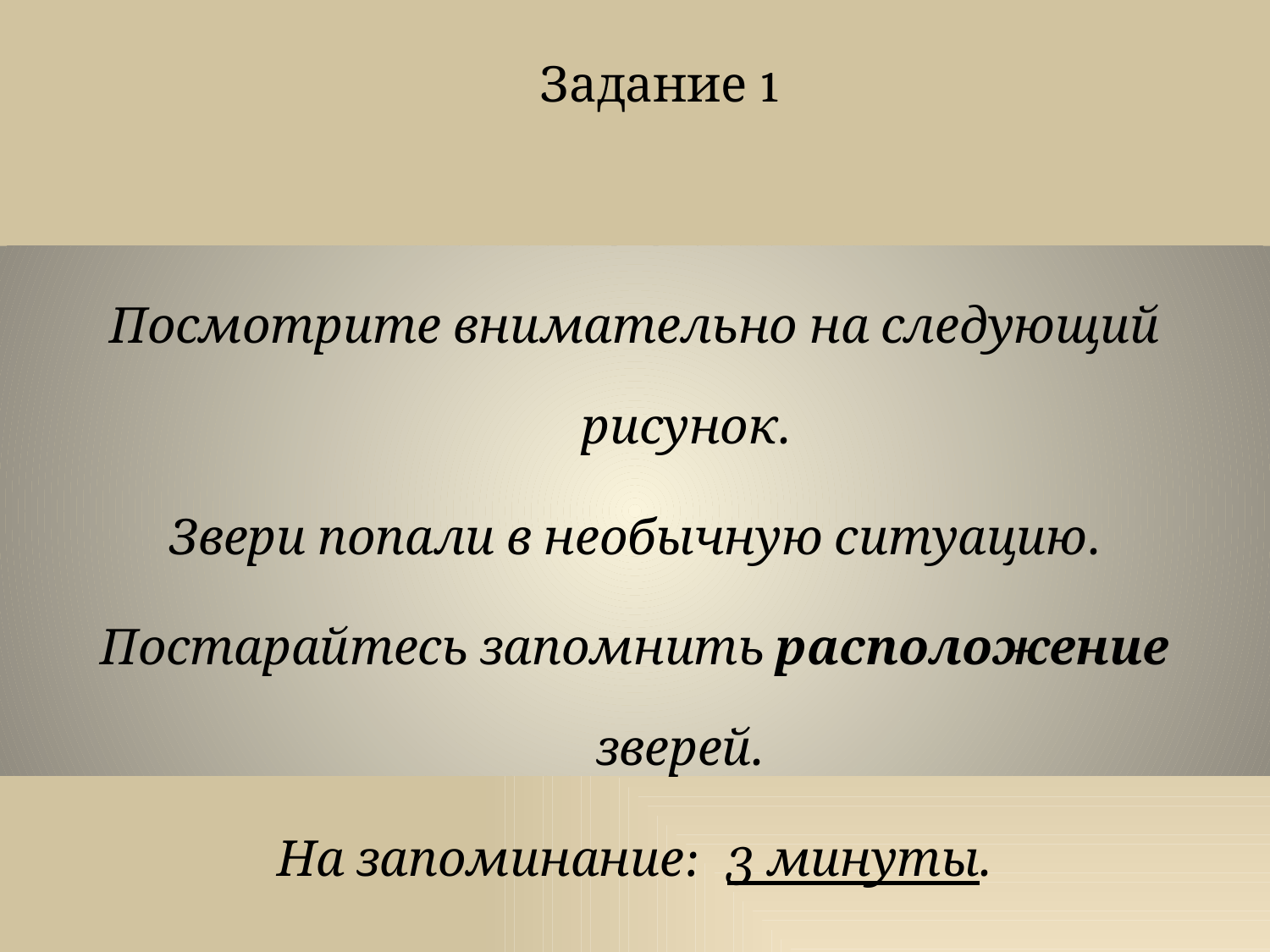

Задание 1
Посмотрите внимательно на следующий рисунок.
Звери попали в необычную ситуацию.
Постарайтесь запомнить расположение зверей.
На запоминание:  3 минуты.